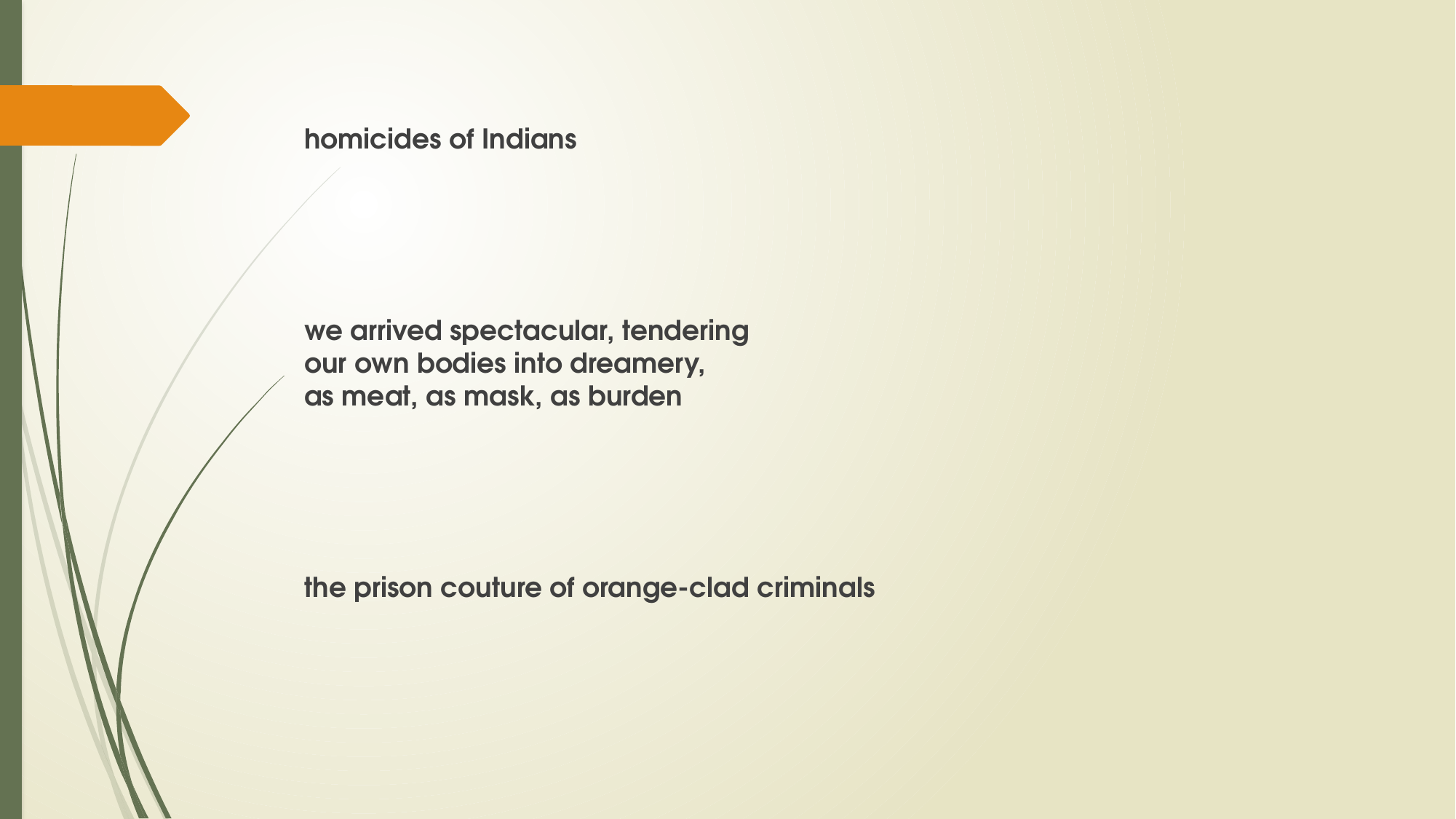

#
homicides of Indians

we arrived spectacular, tendering
our own bodies into dreamery,
as meat, as mask, as burden

the prison couture of orange-clad criminals